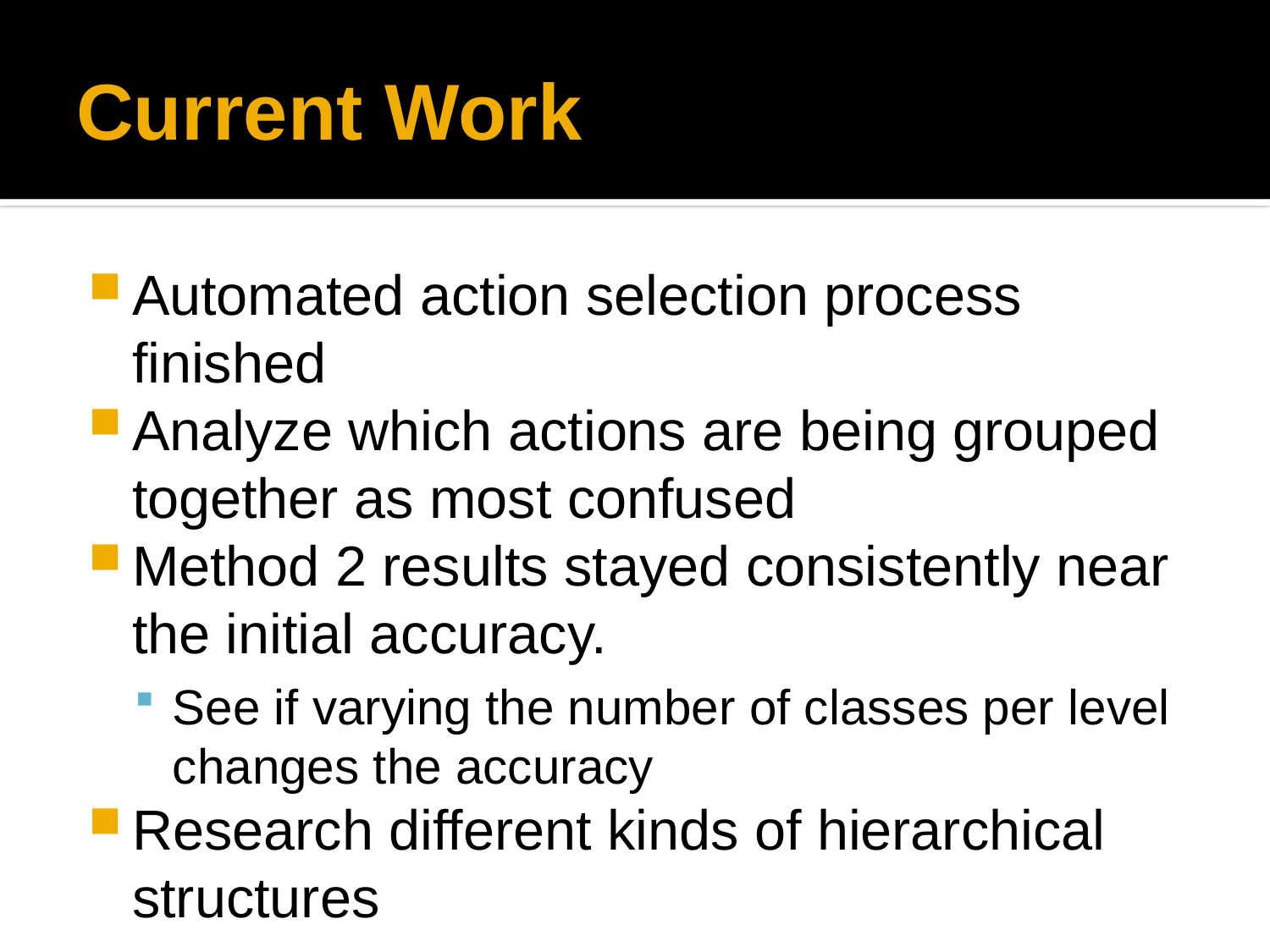

# Current Work
Automated action selection process finished
Analyze which actions are being grouped together as most confused
Method 2 results stayed consistently near the initial accuracy.
See if varying the number of classes per level changes the accuracy
Research different kinds of hierarchical structures